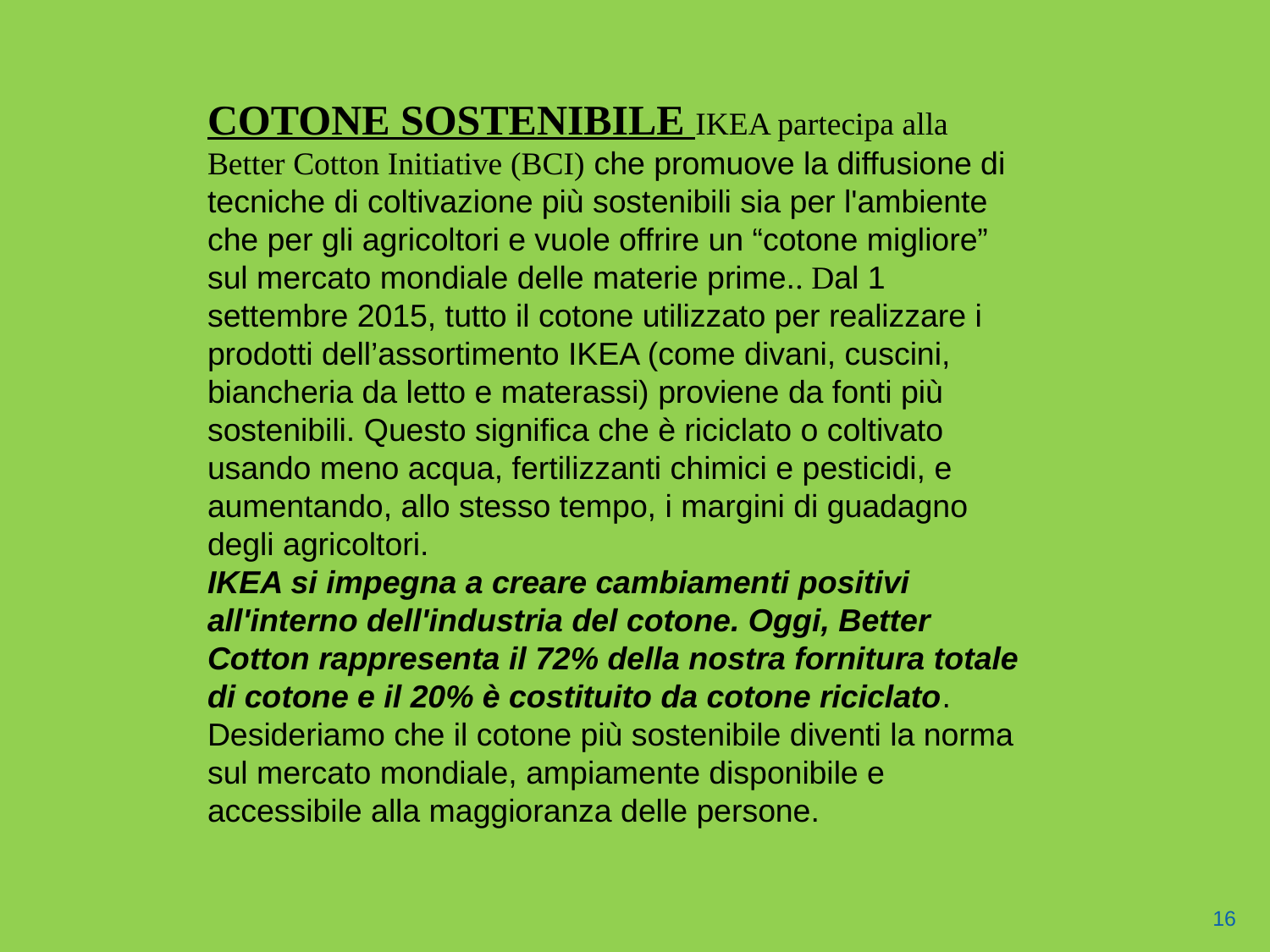

COTONE SOSTENIBILE IKEA partecipa alla Better Cotton Initiative (BCI) che promuove la diffusione di tecniche di coltivazione più sostenibili sia per l'ambiente che per gli agricoltori e vuole offrire un “cotone migliore” sul mercato mondiale delle materie prime.. Dal 1 settembre 2015, tutto il cotone utilizzato per realizzare i prodotti dell’assortimento IKEA (come divani, cuscini, biancheria da letto e materassi) proviene da fonti più sostenibili. Questo significa che è riciclato o coltivato usando meno acqua, fertilizzanti chimici e pesticidi, e aumentando, allo stesso tempo, i margini di guadagno degli agricoltori.
IKEA si impegna a creare cambiamenti positivi all'interno dell'industria del cotone. Oggi, Better Cotton rappresenta il 72% della nostra fornitura totale di cotone e il 20% è costituito da cotone riciclato. Desideriamo che il cotone più sostenibile diventi la norma sul mercato mondiale, ampiamente disponibile e accessibile alla maggioranza delle persone.

16